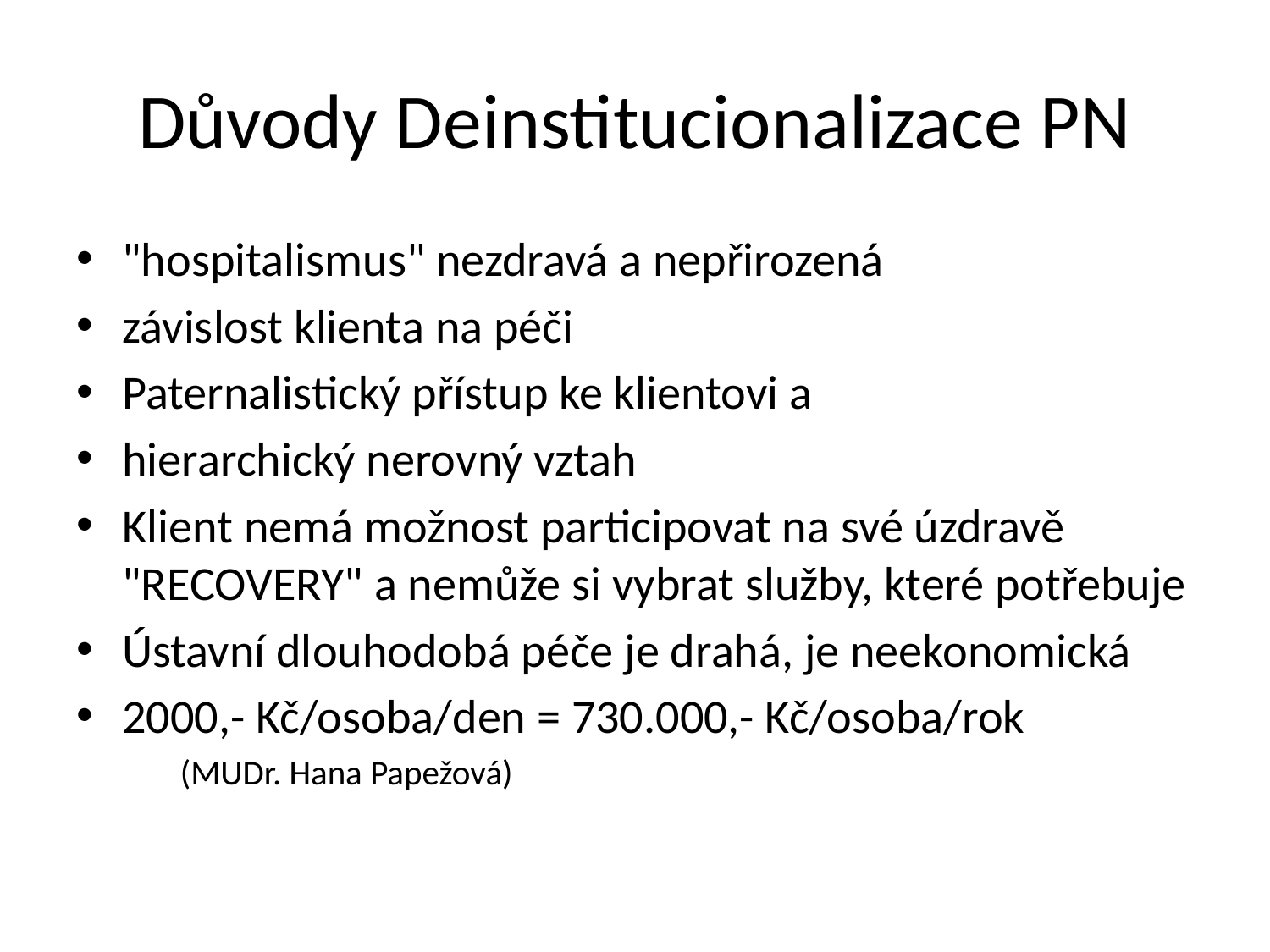

# Důvody Deinstitucionalizace PN
"hospitalismus" nezdravá a nepřirozená
závislost klienta na péči
Paternalistický přístup ke klientovi a
hierarchický nerovný vztah
Klient nemá možnost participovat na své úzdravě "RECOVERY" a nemůže si vybrat služby, které potřebuje
Ústavní dlouhodobá péče je drahá, je neekonomická
2000,- Kč/osoba/den = 730.000,- Kč/osoba/rok
						(MUDr. Hana Papežová)